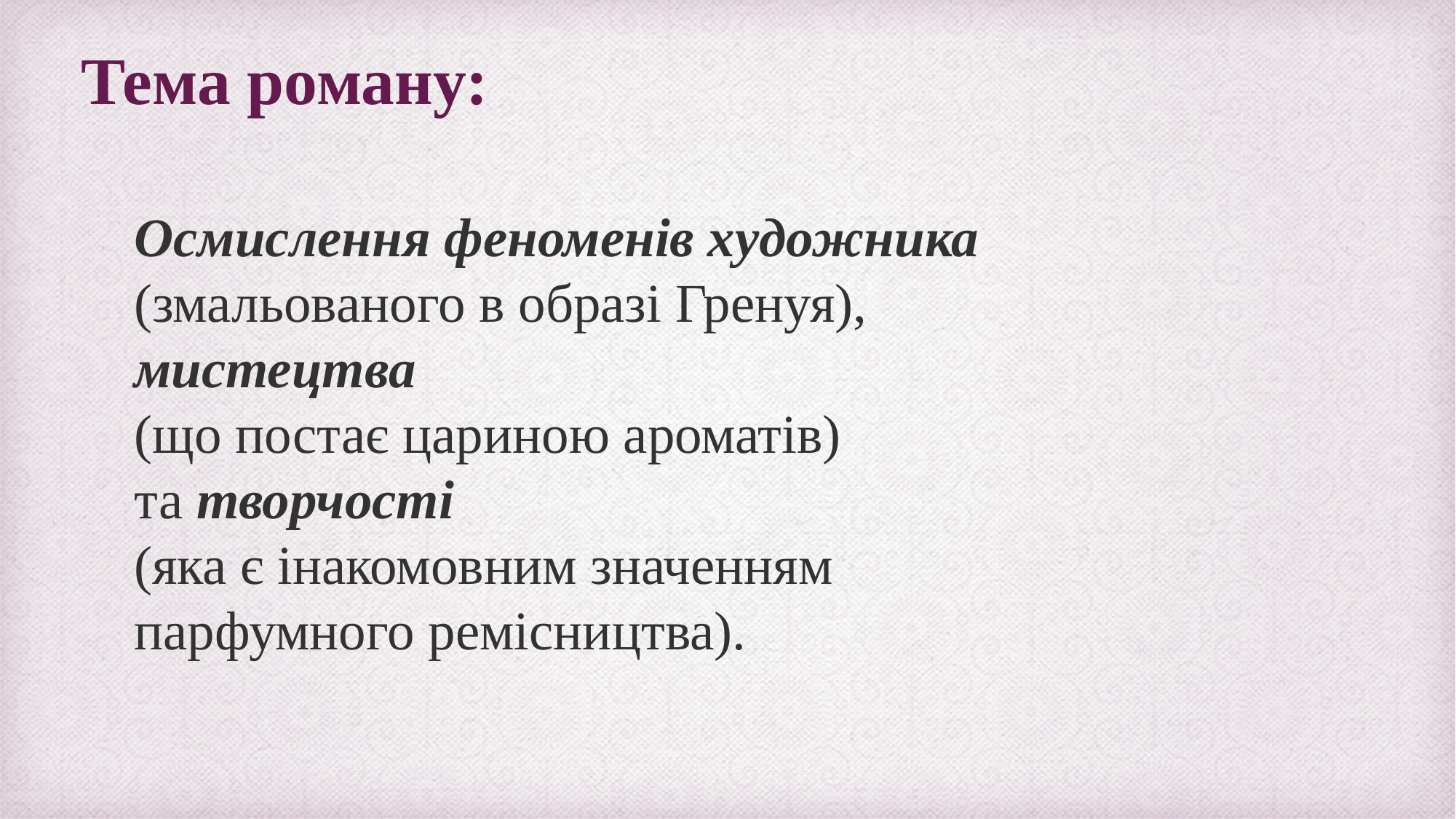

Тема роману:
Осмислення феноменів художника
(змальованого в образі Гренуя),
мистецтва
(що постає цариною ароматів)
та творчості
(яка є інакомовним значенням
парфумного ремісництва).